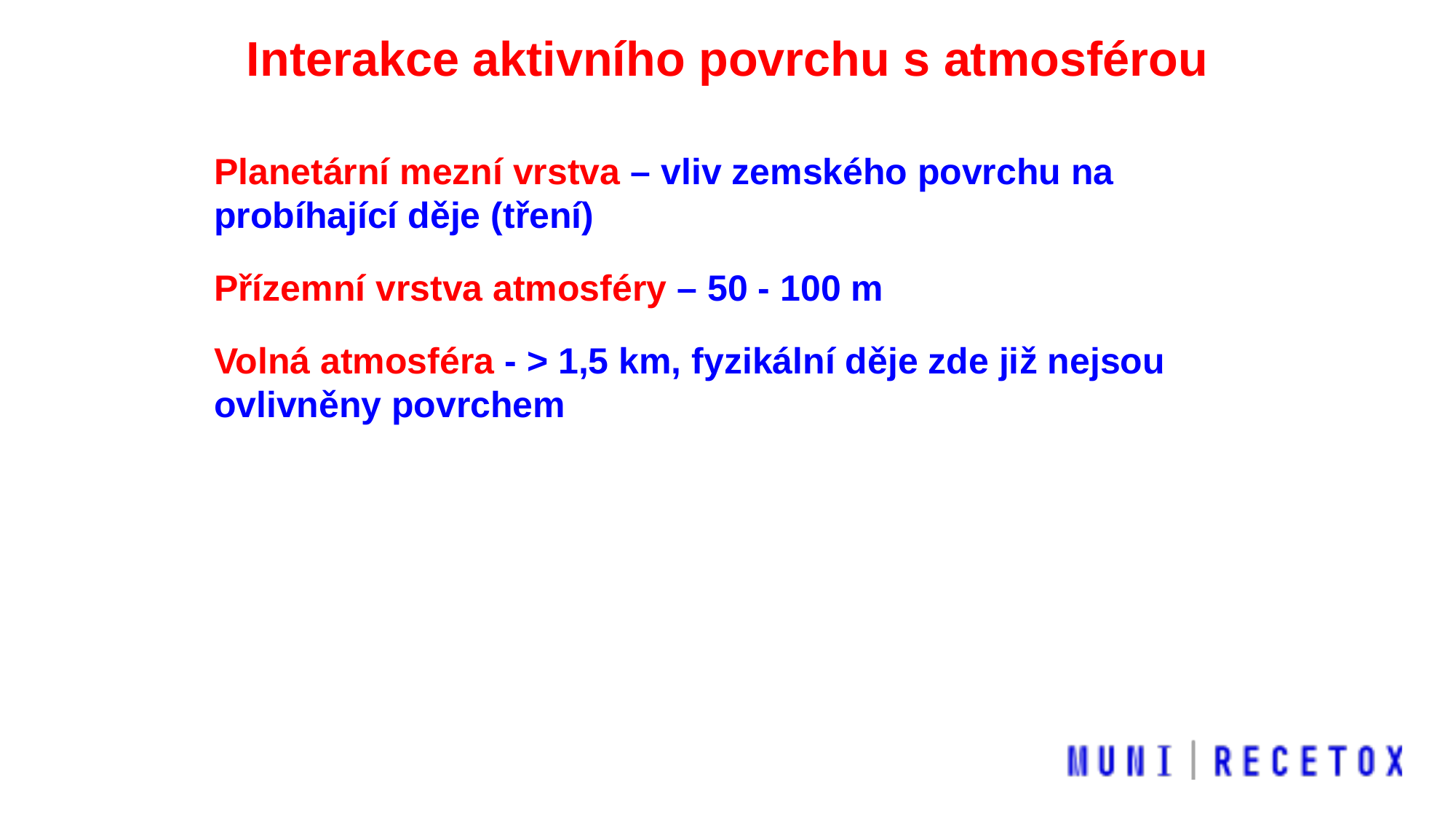

Interakce aktivního povrchu s atmosférou
Planetární mezní vrstva – vliv zemského povrchu na probíhající děje (tření)

Přízemní vrstva atmosféry – 50 - 100 m

Volná atmosféra - > 1,5 km, fyzikální děje zde již nejsou ovlivněny povrchem